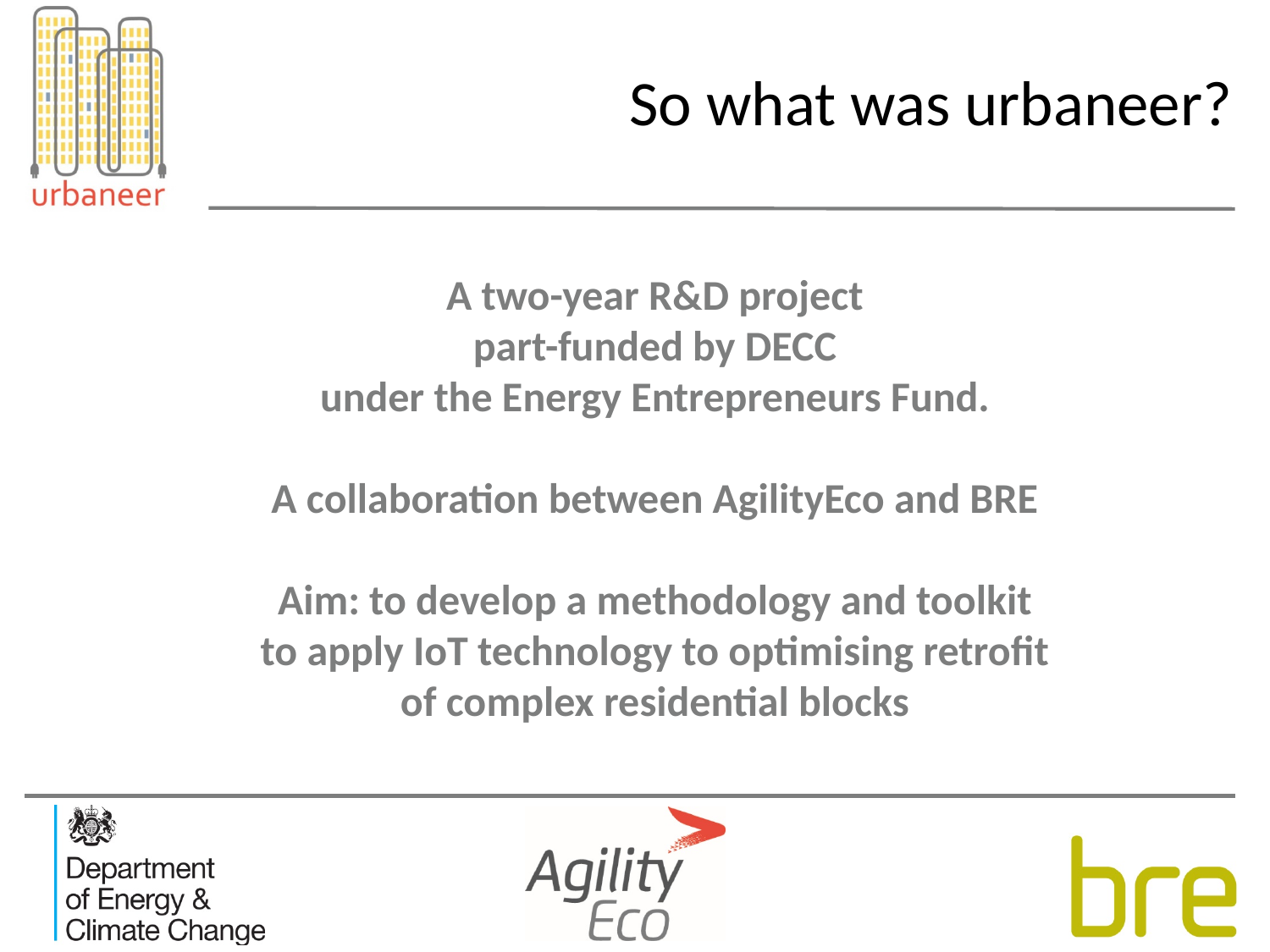

So what was urbaneer?
A two-year R&D project
part-funded by DECC
under the Energy Entrepreneurs Fund.

A collaboration between AgilityEco and BRE

Aim: to develop a methodology and toolkit
to apply IoT technology to optimising retrofit
of complex residential blocks